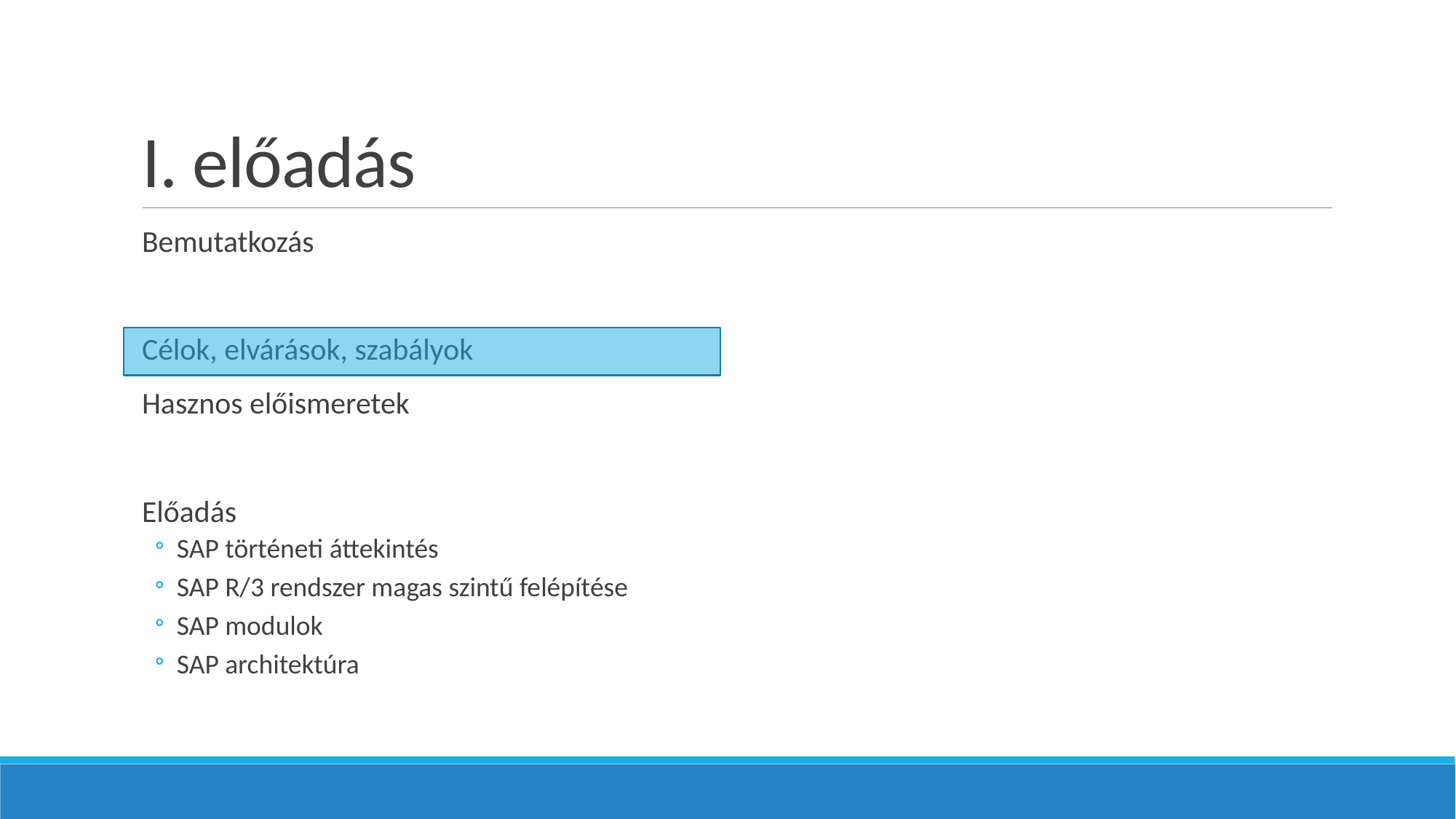

# I. előadás
Bemutatkozás

Célok, elvárások, szabályok
Hasznos előismeretek

Előadás
SAP történeti áttekintés
SAP R/3 rendszer magas szintű felépítése
SAP modulok
SAP architektúra